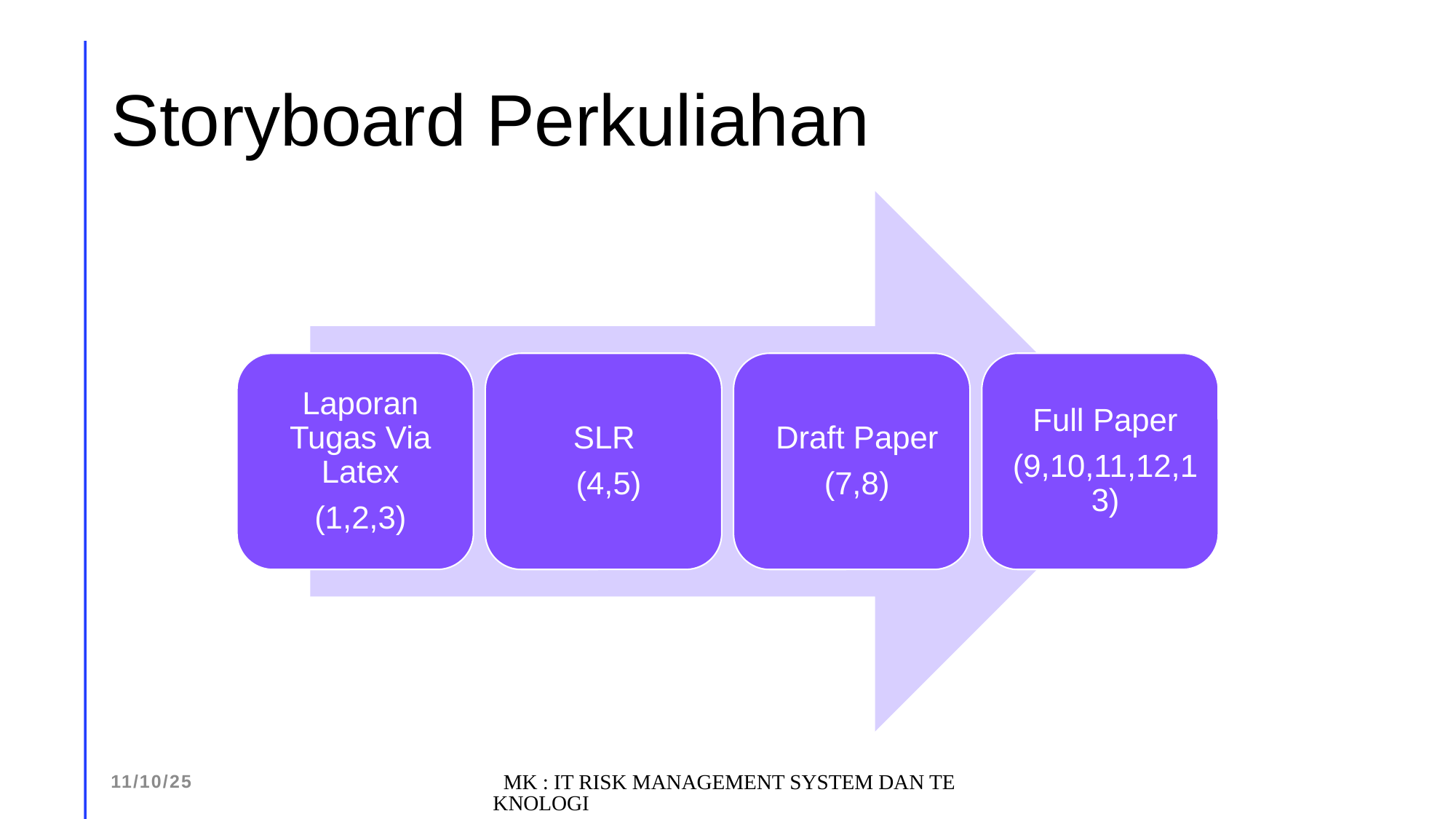

# Storyboard Perkuliahan
Laporan Tugas Via Latex
(1,2,3)
SLR
(4,5)
Draft Paper
(7,8)
Full Paper
(9,10,11,12,13)
11/10/25
  MK : IT RISK MANAGEMENT SYSTEM DAN TEKNOLOGI